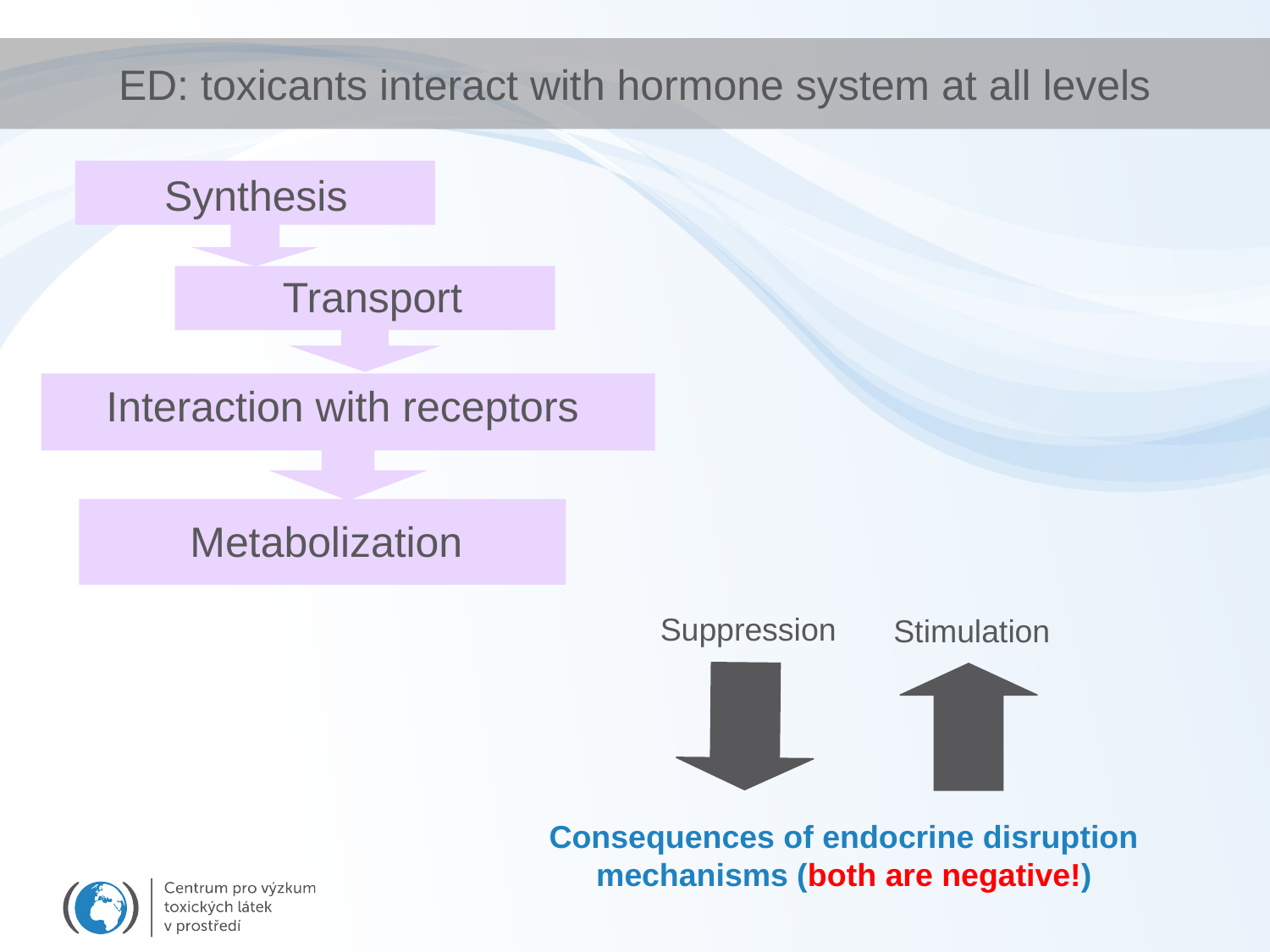

# ED: toxicants interact with hormone system at all levels

Synthesis
Transport

Interaction with receptors

Metabolization
Stimulation
Suppression

Consequences of endocrine disruption mechanisms (both are negative!)